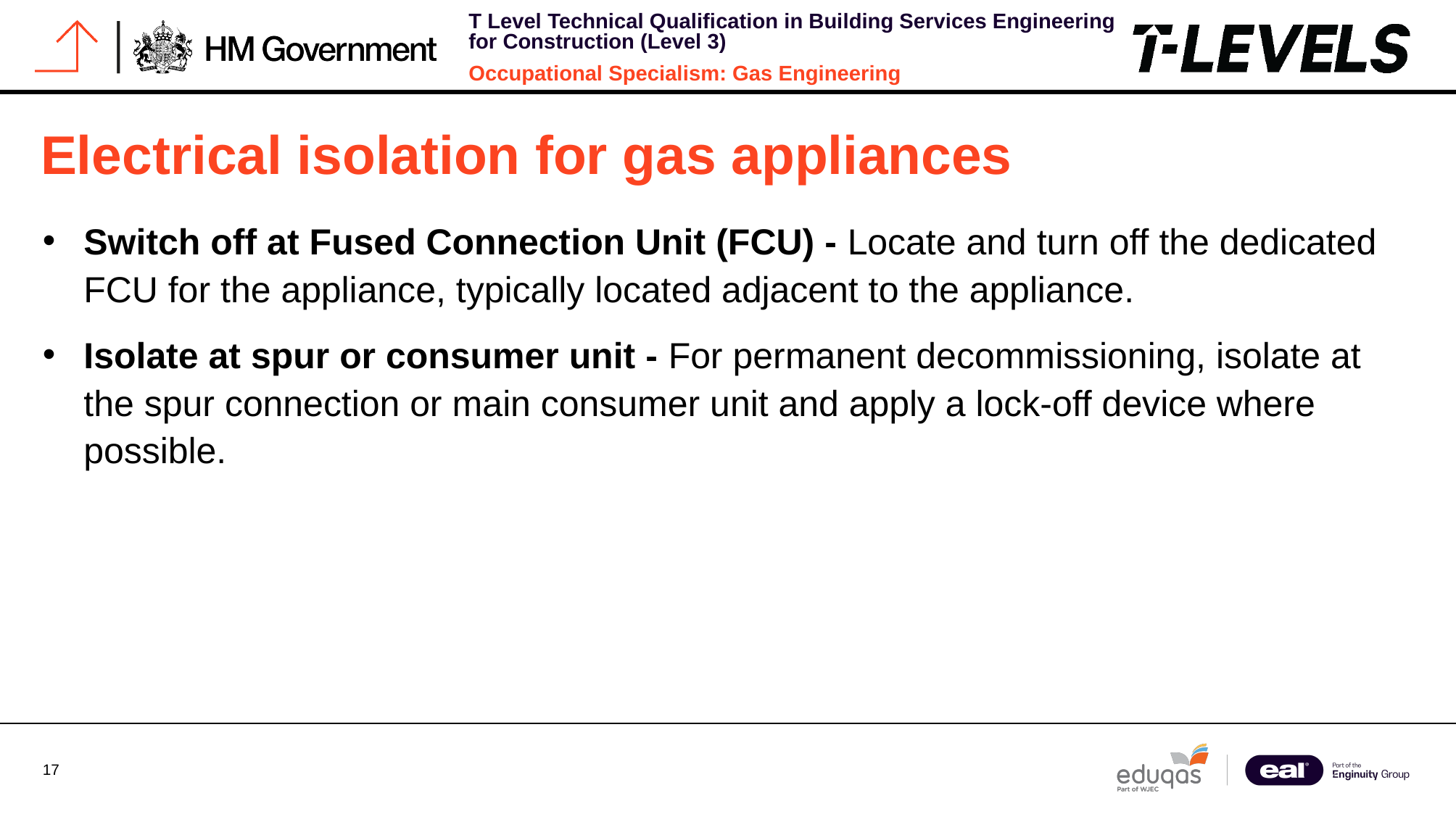

# Electrical isolation for gas appliances
Switch off at Fused Connection Unit (FCU) - Locate and turn off the dedicated FCU for the appliance, typically located adjacent to the appliance.
Isolate at spur or consumer unit - For permanent decommissioning, isolate at the spur connection or main consumer unit and apply a lock-off device where possible.